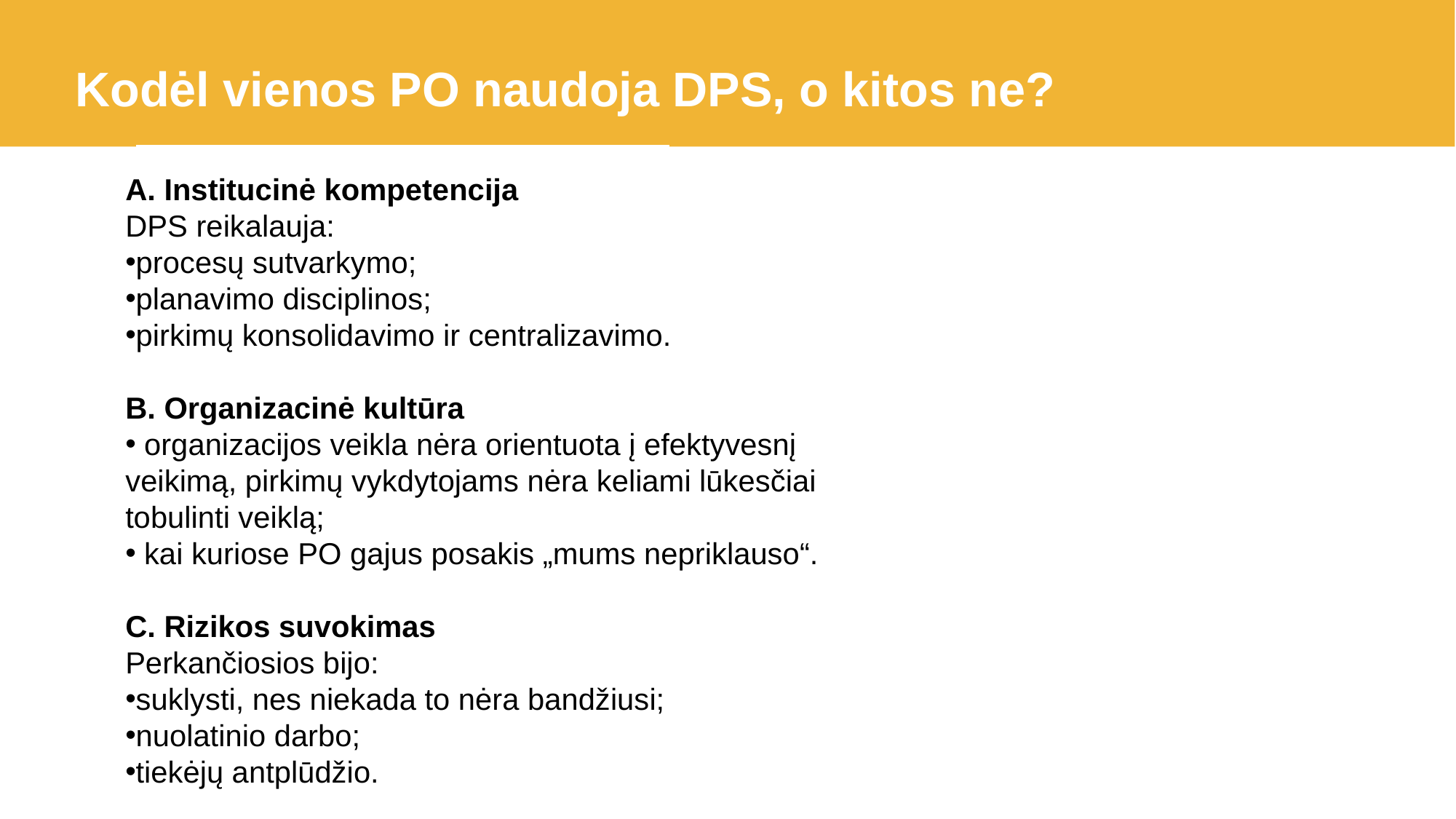

Kodėl vienos PO naudoja DPS, o kitos ne?
A. Institucinė kompetencija
DPS reikalauja:
procesų sutvarkymo;
planavimo disciplinos;
pirkimų konsolidavimo ir centralizavimo.

B. Organizacinė kultūra
 organizacijos veikla nėra orientuota į efektyvesnį veikimą, pirkimų vykdytojams nėra keliami lūkesčiai tobulinti veiklą;
 kai kuriose PO gajus posakis „mums nepriklauso“.

C. Rizikos suvokimas
Perkančiosios bijo:
suklysti, nes niekada to nėra bandžiusi;
nuolatinio darbo;
tiekėjų antplūdžio.